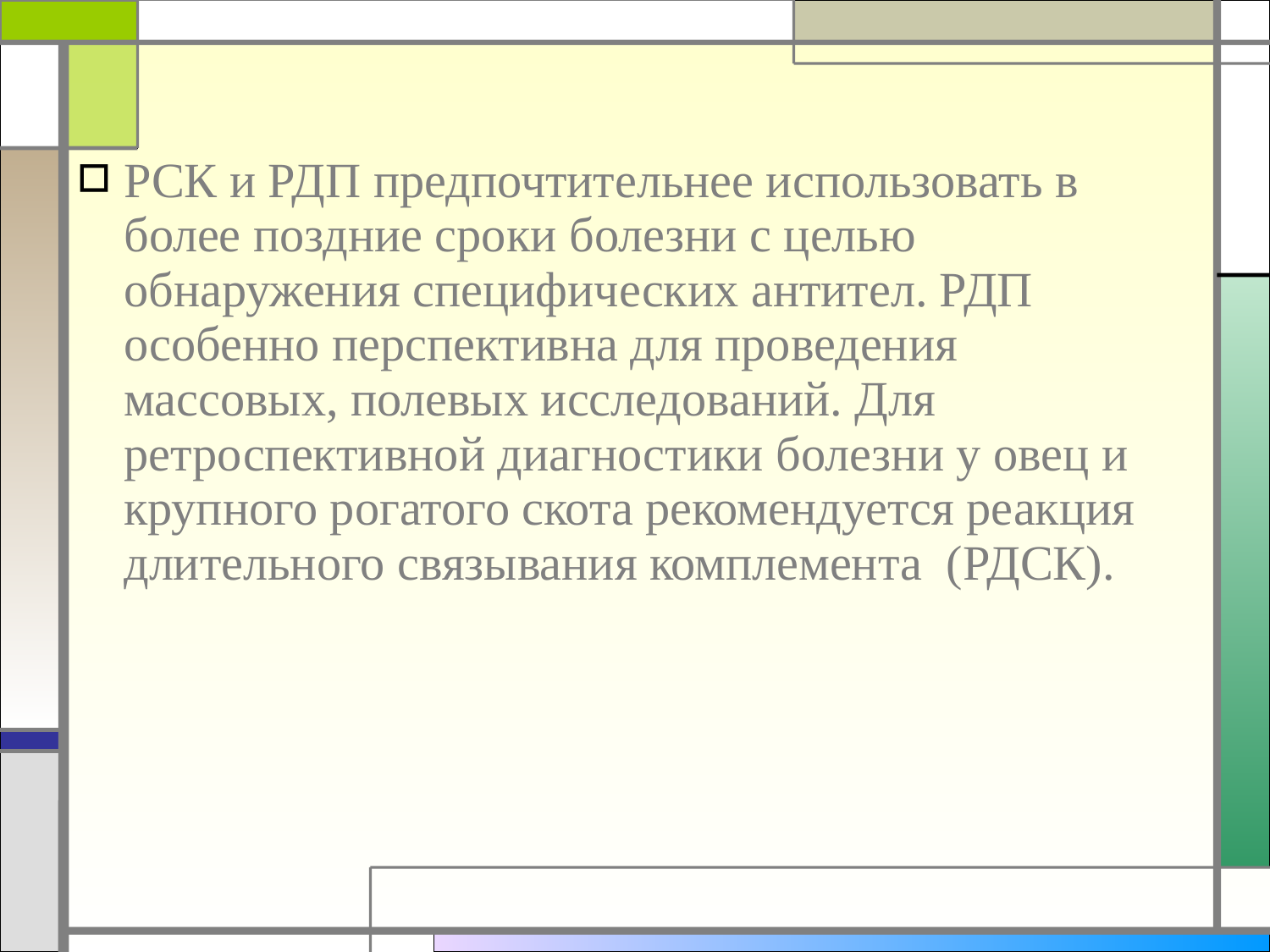

РСК и РДП предпочтительнее использовать в более поздние сроки болезни с целью обнаружения специфических антител. РДП особенно перспективна для проведения массовых, полевых исследований. Для ретроспективной диагностики болезни у овец и крупного рогатого скота рекомендуется реакция длительного связывания комплемента  (РДСК).